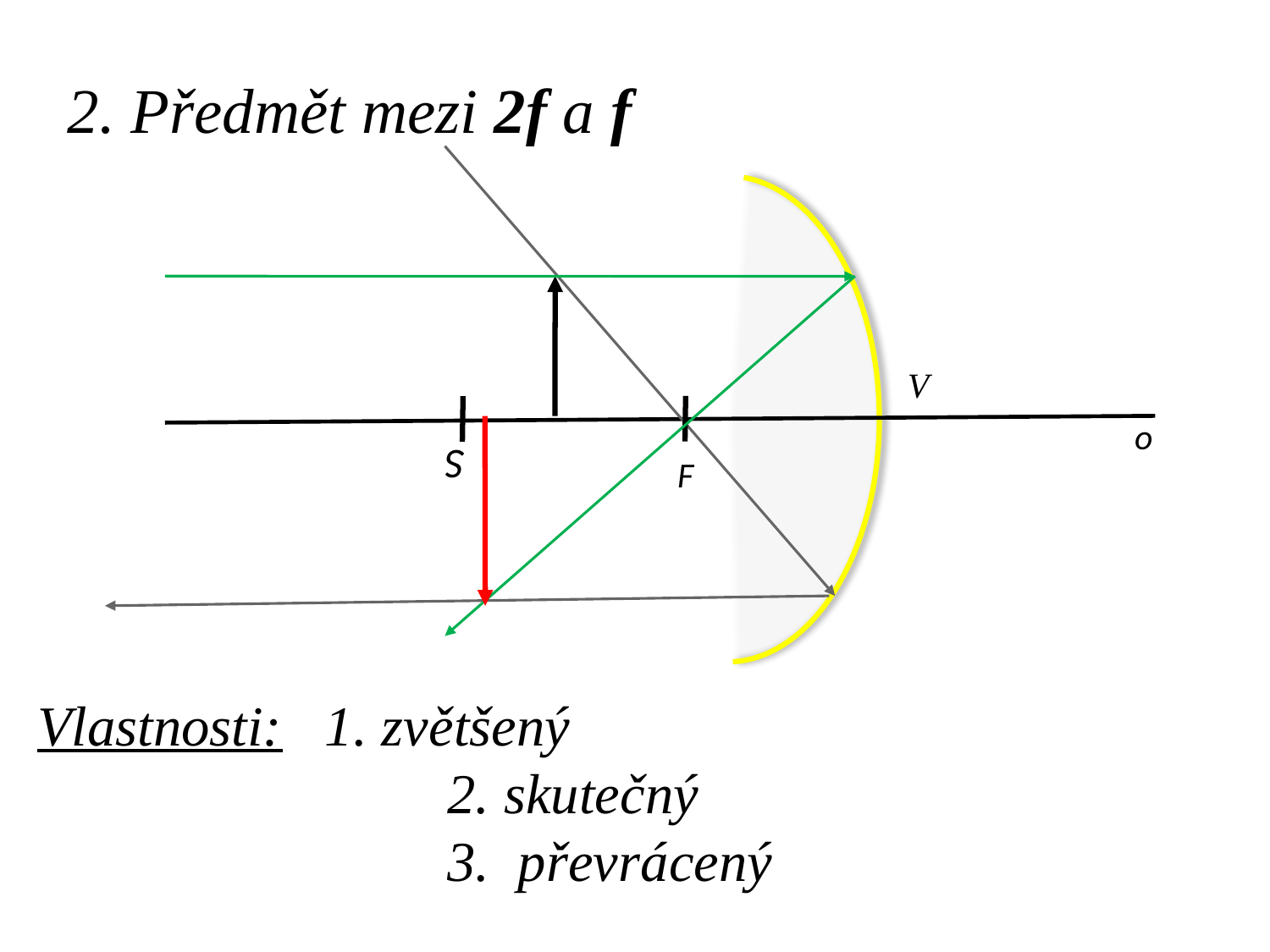

2. Předmět mezi 2f a f

V

o
S
F
Vlastnosti:   1. zvětšený
		           2. skutečný
		           3.  převrácený